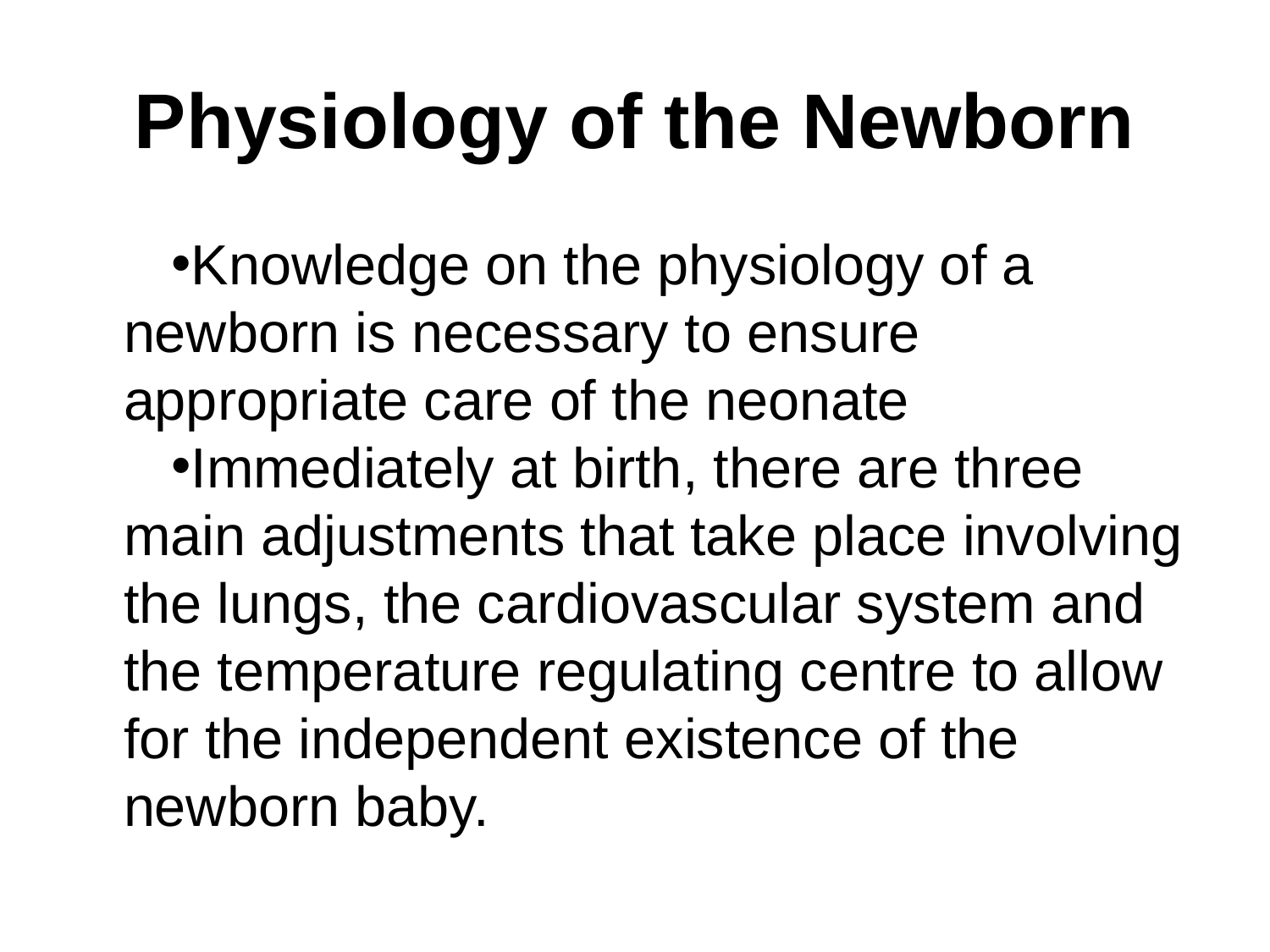

# Physiology of the Newborn
Knowledge on the physiology of a newborn is necessary to ensure appropriate care of the neonate
Immediately at birth, there are three main adjustments that take place involving the lungs, the cardiovascular system and the temperature regulating centre to allow for the independent existence of the newborn baby.